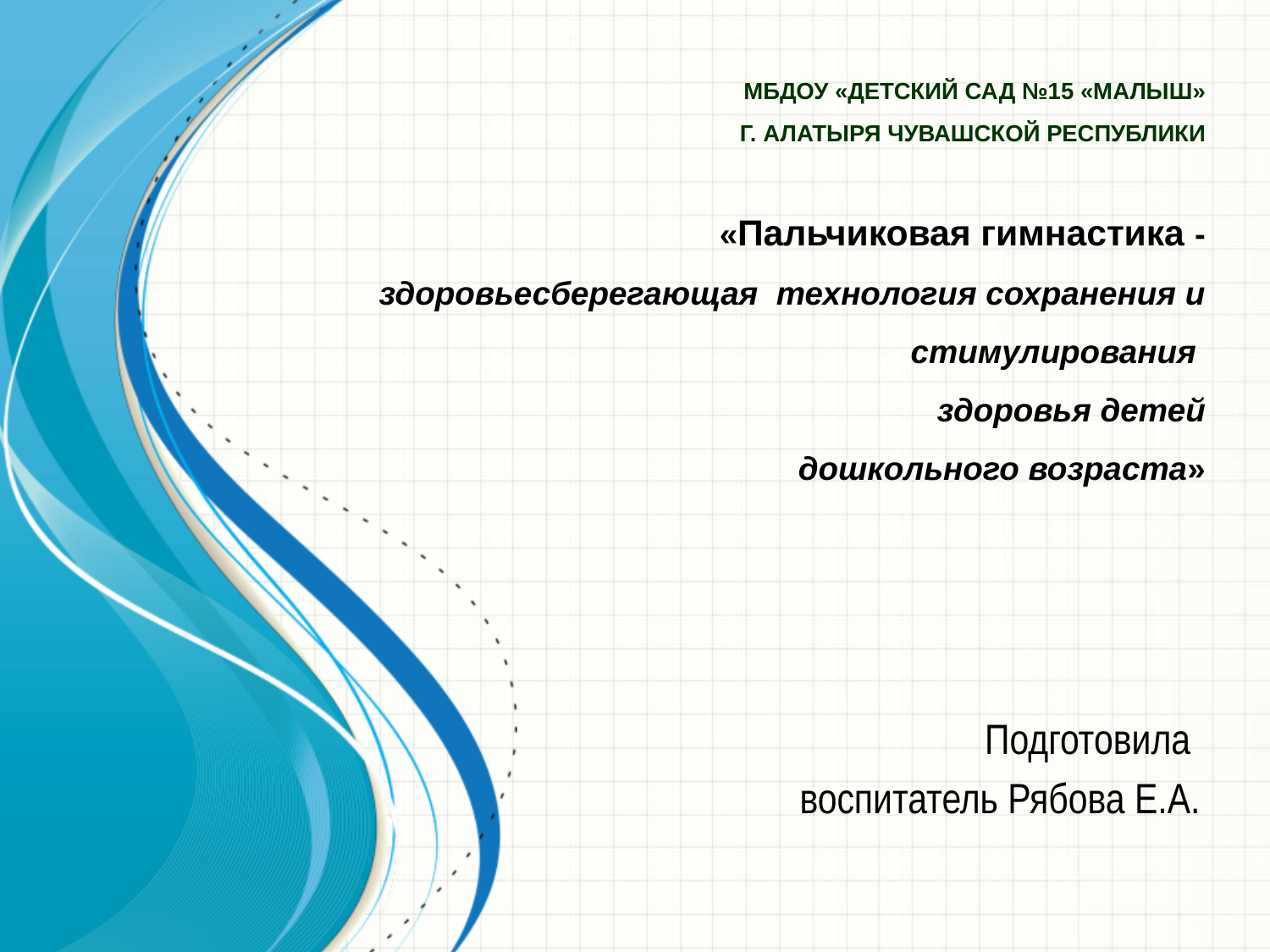

# МБДОУ «Детский сад №15 «МАЛЫШ» г. Алатыря Чувашской Республики «Пальчиковая гимнастика - здоровьесберегающая  технология сохранения и стимулирования здоровья детей дошкольного возраста»
Подготовила
воспитатель Рябова Е.А.